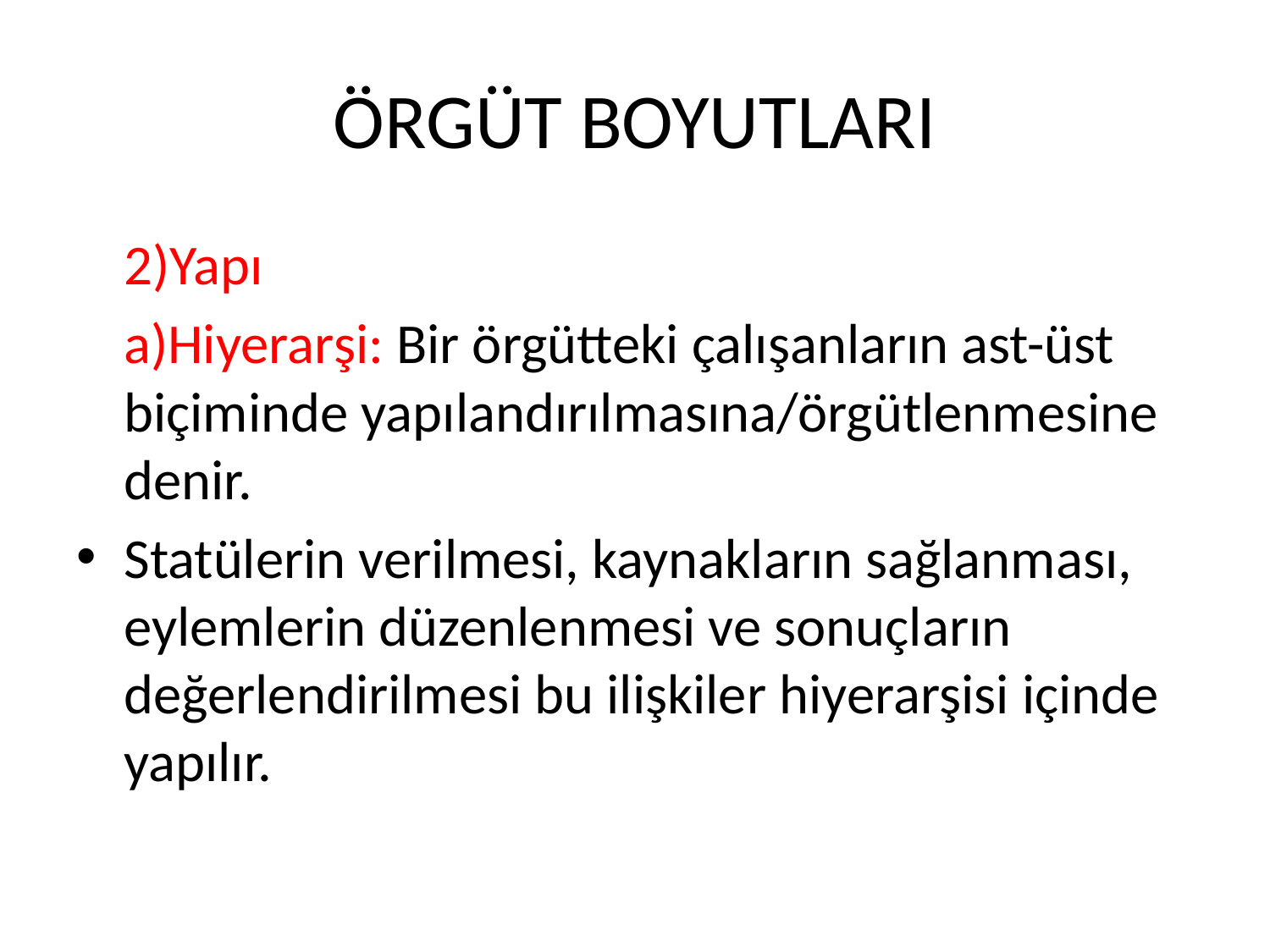

# ÖRGÜT BOYUTLARI
	2)Yapı
	a)Hiyerarşi: Bir örgütteki çalışanların ast-üst biçiminde yapılandırılmasına/örgütlenmesine denir.
Statülerin verilmesi, kaynakların sağlanması, eylemlerin düzenlenmesi ve sonuçların değerlendirilmesi bu ilişkiler hiyerarşisi içinde yapılır.